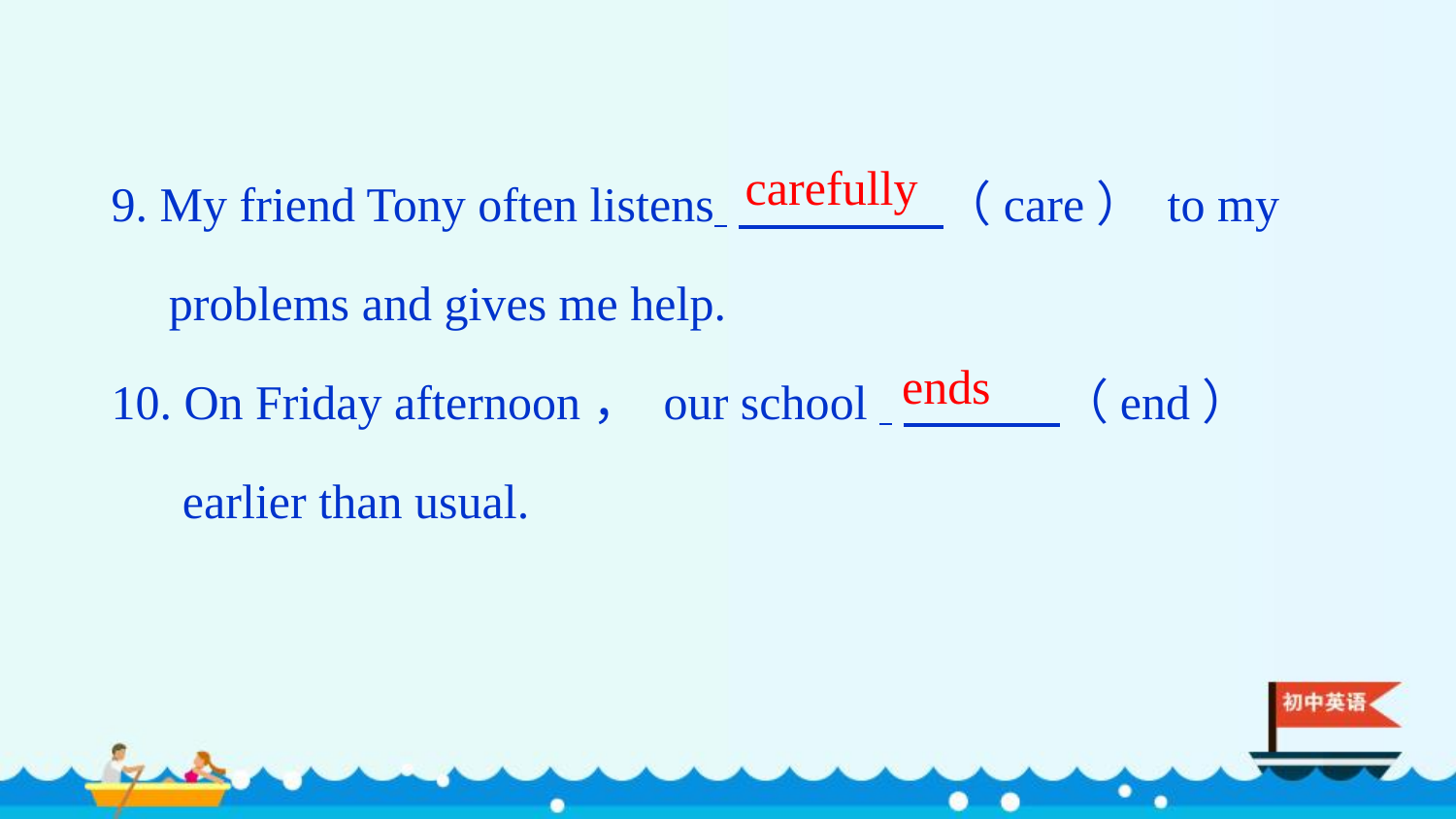

9. My friend Tony often listens 　　　　 （care） to my problems and gives me help.
10. On Friday afternoon， our school  　　　 （end）  earlier than usual.
carefully
ends